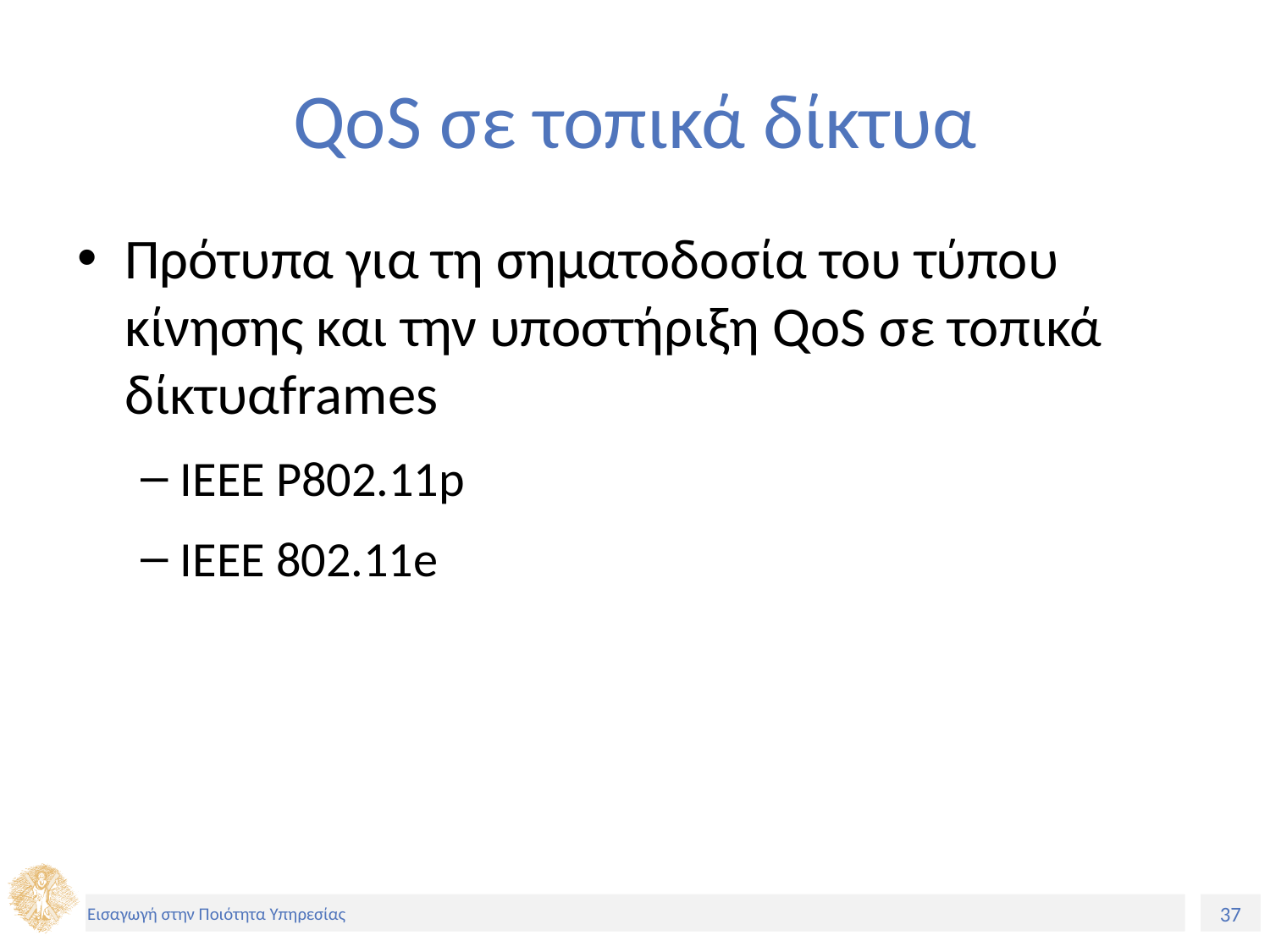

# QoS σε τοπικά δίκτυα
Πρότυπα για τη σηματοδοσία του τύπου κίνησης και την υποστήριξη QoS σε τοπικά δίκτυαframes
IEEE P802.11p
IEEE 802.11e